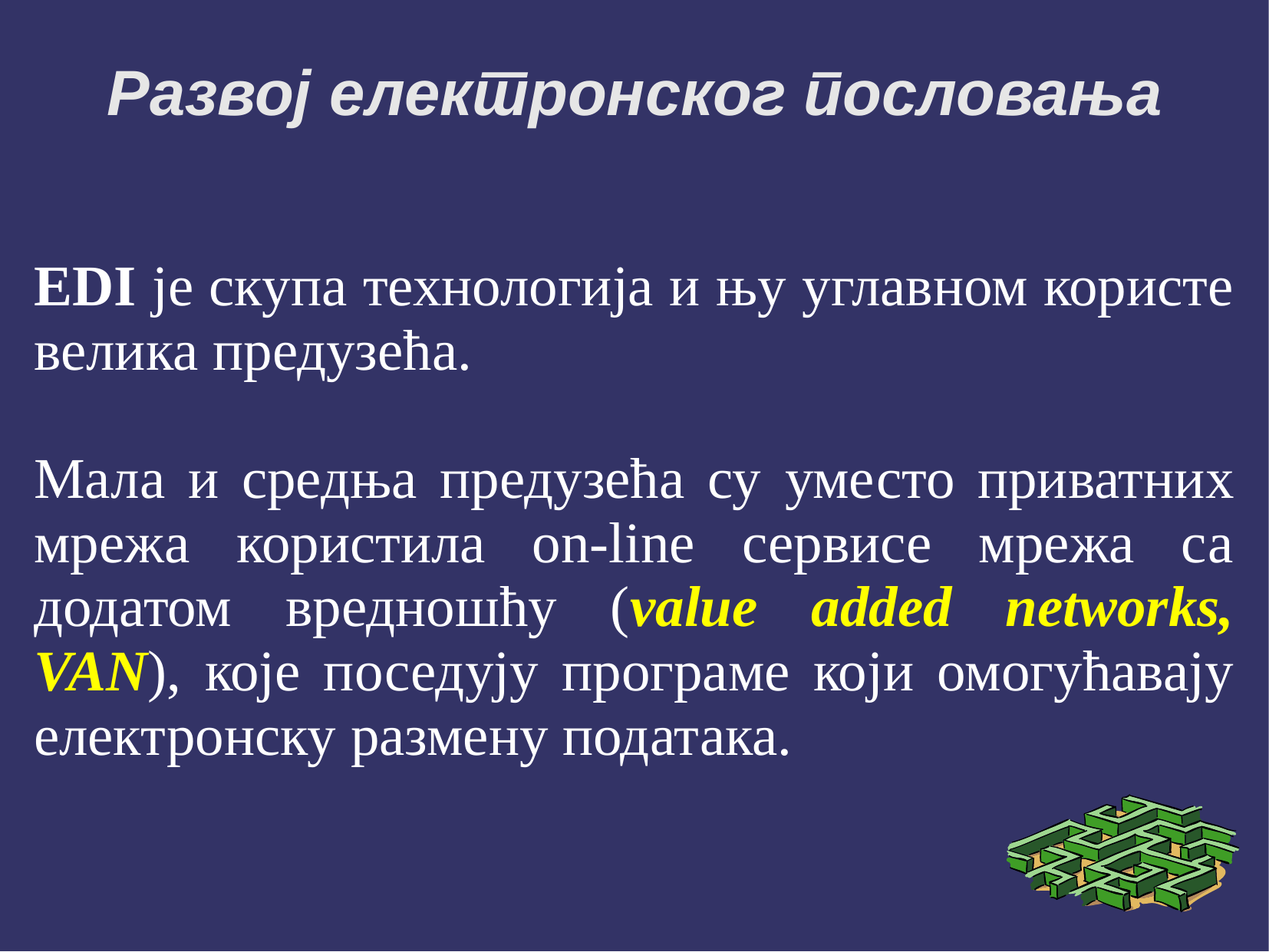

# Развој електронског пословања
EDI је скупа технологија и њу углавном користе велика предузећа.

Мала и средња предузећа су уместо приватних мрежа користила on-line сервисе мрежа са додатом вредношћу (value added networks, VAN), које поседују програме који омогућавају електронску размену података.